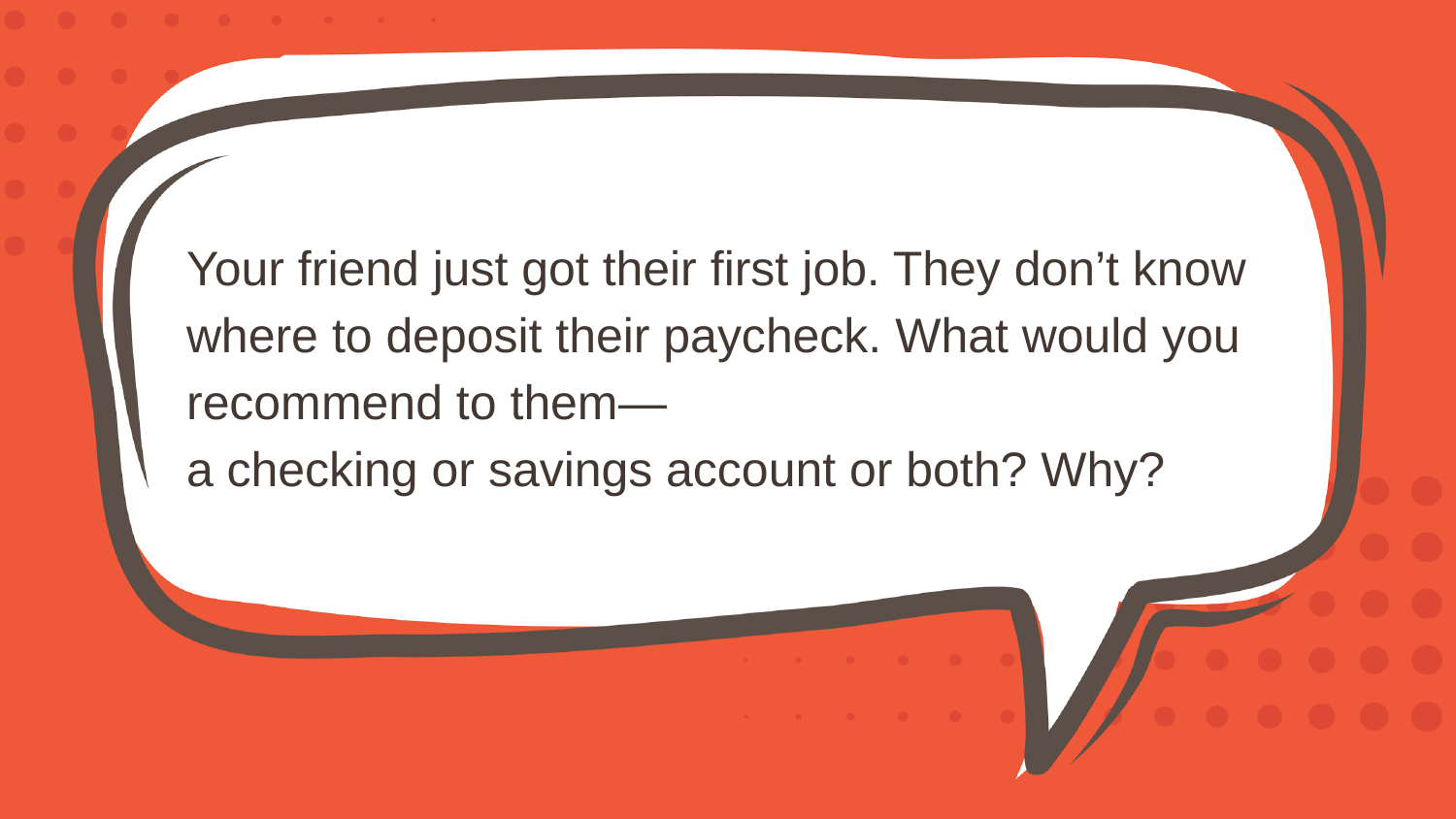

Your friend just got their first job. They don’t know where to deposit their paycheck. What would you recommend to them—
a checking or savings account or both? Why?